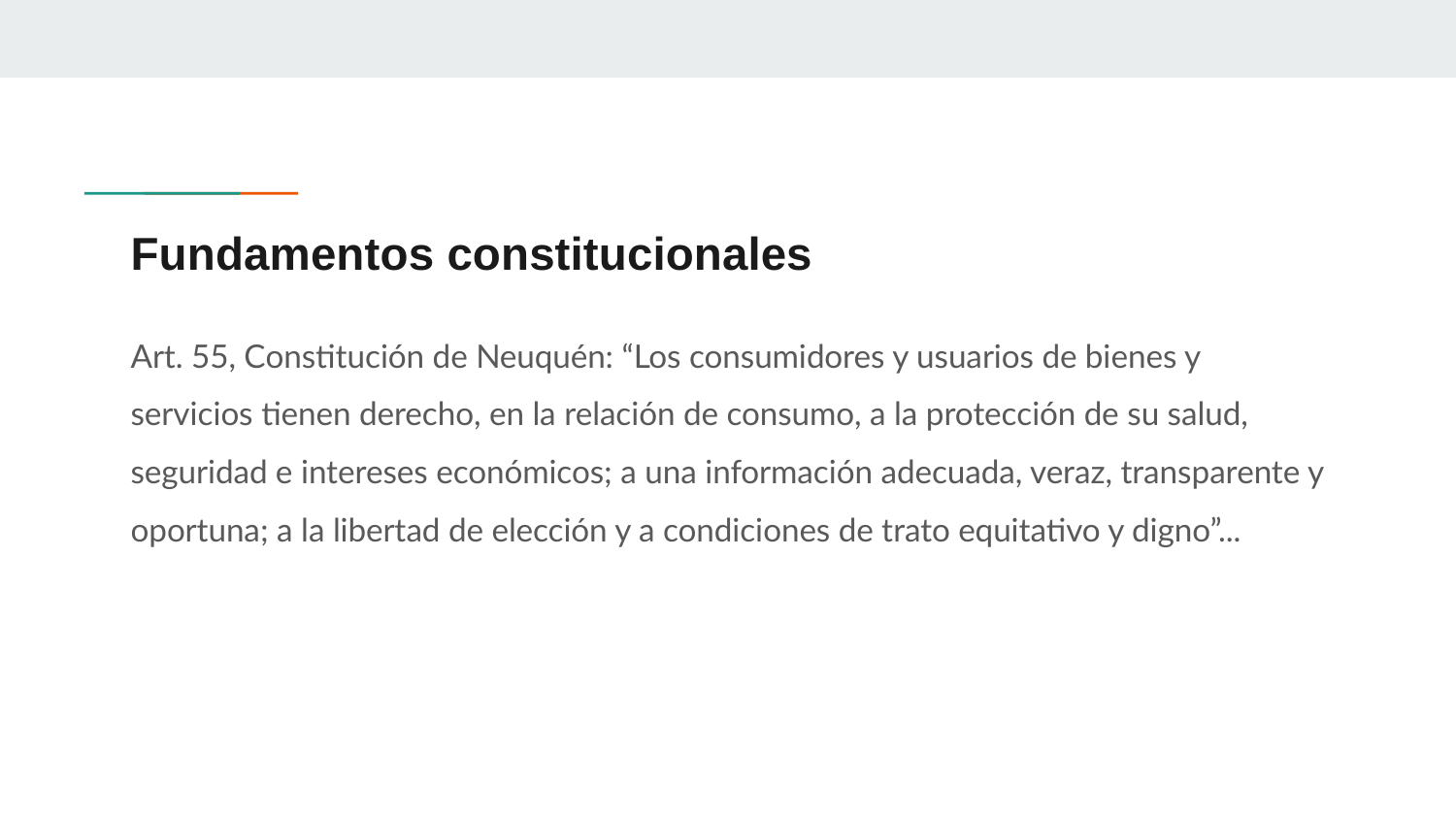

# Fundamentos constitucionales

Art. 55, Constitución de Neuquén: “Los consumidores y usuarios de bienes y servicios tienen derecho, en la relación de consumo, a la protección de su salud, seguridad e intereses económicos; a una información adecuada, veraz, transparente y oportuna; a la libertad de elección y a condiciones de trato equitativo y digno”...